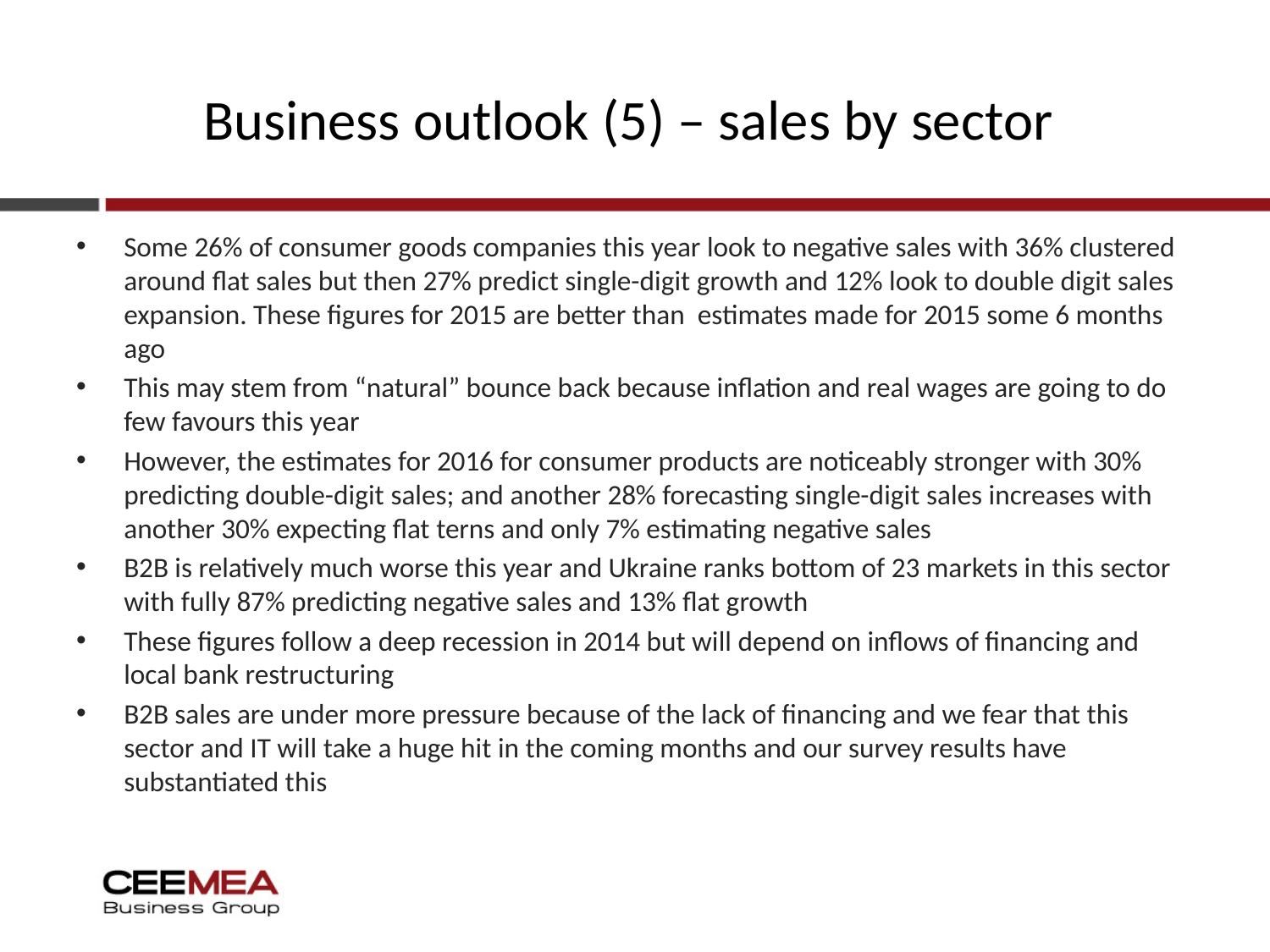

# Business outlook (5) – sales by sector
Some 26% of consumer goods companies this year look to negative sales with 36% clustered around flat sales but then 27% predict single-digit growth and 12% look to double digit sales expansion. These figures for 2015 are better than  estimates made for 2015 some 6 months ago
This may stem from “natural” bounce back because inflation and real wages are going to do few favours this year
However, the estimates for 2016 for consumer products are noticeably stronger with 30% predicting double-digit sales; and another 28% forecasting single-digit sales increases with another 30% expecting flat terns and only 7% estimating negative sales
B2B is relatively much worse this year and Ukraine ranks bottom of 23 markets in this sector with fully 87% predicting negative sales and 13% flat growth
These figures follow a deep recession in 2014 but will depend on inflows of financing and local bank restructuring
B2B sales are under more pressure because of the lack of financing and we fear that this sector and IT will take a huge hit in the coming months and our survey results have substantiated this